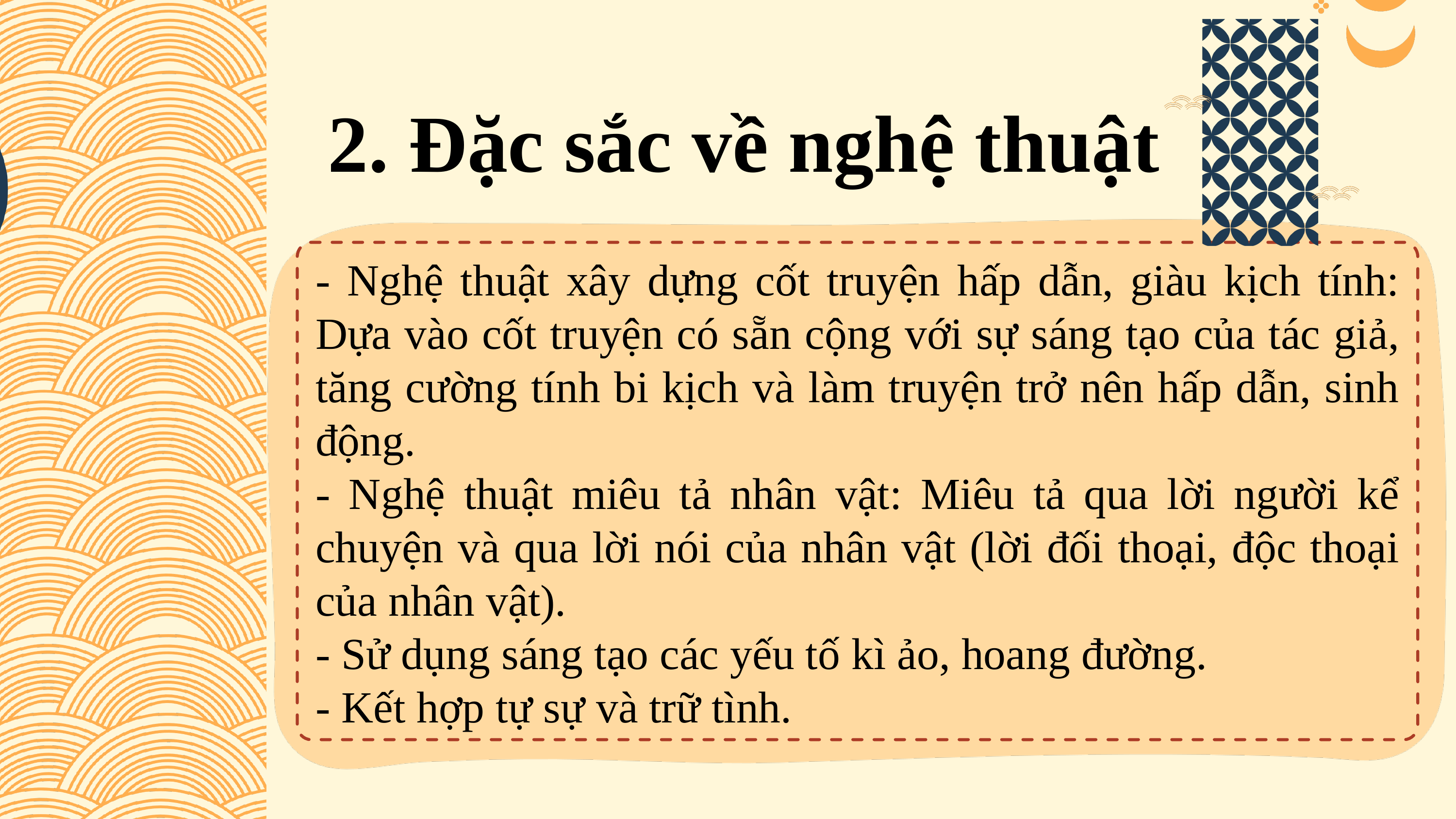

2. Đặc sắc về nghệ thuật

- Nghệ thuật xây dựng cốt truyện hấp dẫn, giàu kịch tính: Dựa vào cốt truyện có sẵn cộng với sự sáng tạo của tác giả, tăng cường tính bi kịch và làm truyện trở nên hấp dẫn, sinh động.
- Nghệ thuật miêu tả nhân vật: Miêu tả qua lời người kể chuyện và qua lời nói của nhân vật (lời đối thoại, độc thoại của nhân vật).
- Sử dụng sáng tạo các yếu tố kì ảo, hoang đường.
- Kết hợp tự sự và trữ tình.